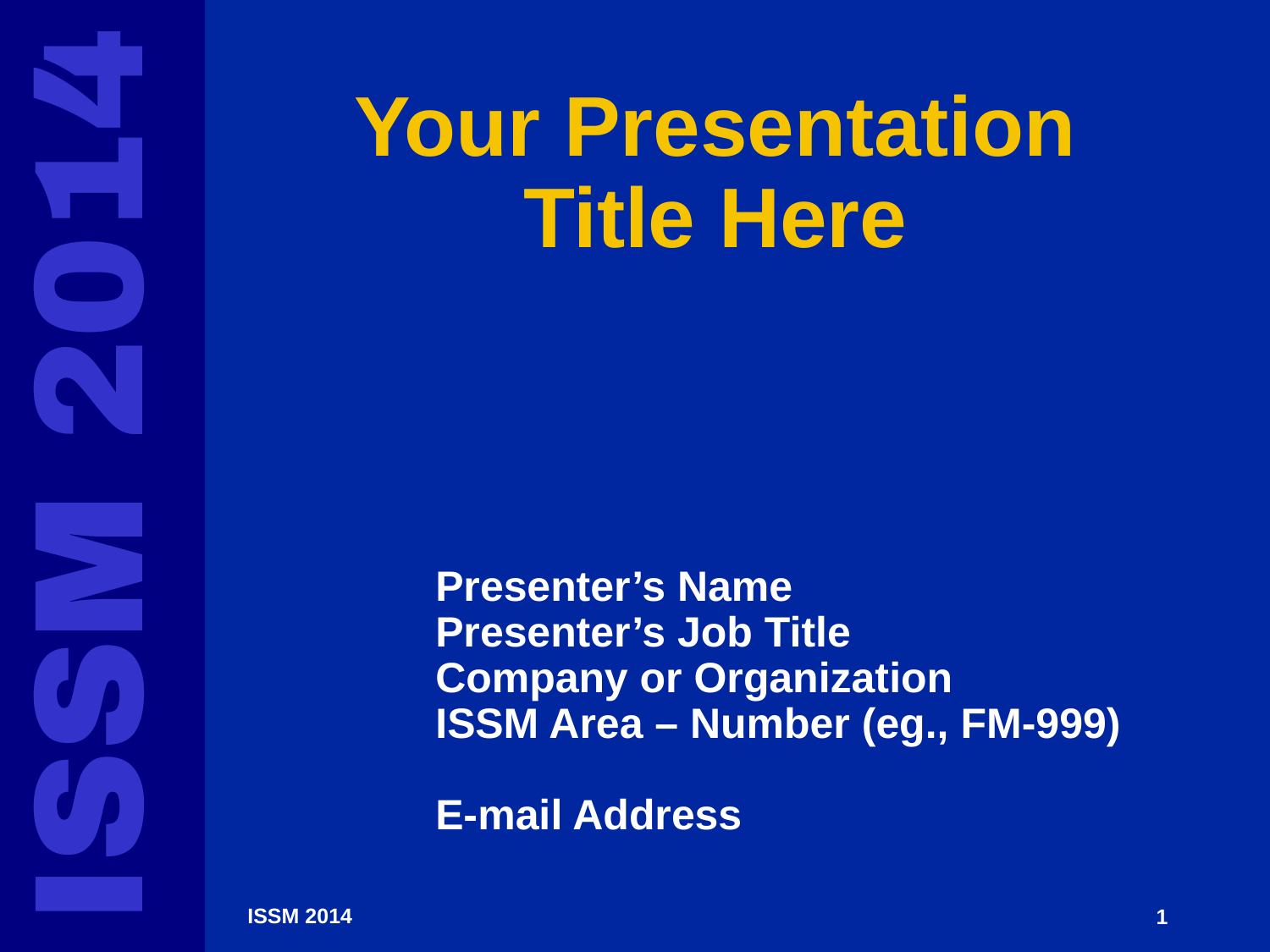

# Your Presentation Title Here
ISSM 2014

Presenter’s Name
Presenter’s Job Title
Company or Organization
ISSM Area – Number (eg., FM-999)

E-mail Address